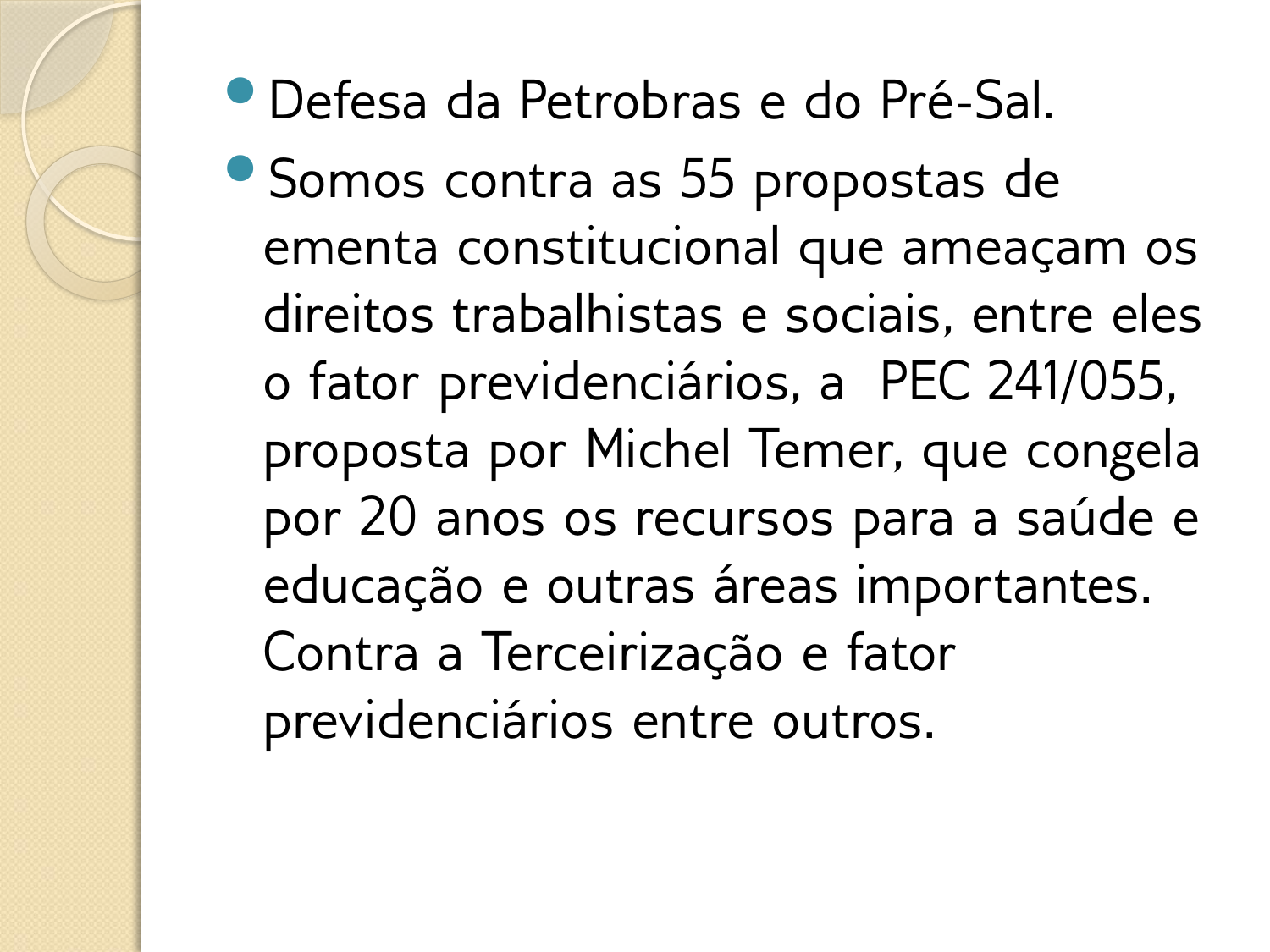

Defesa da Petrobras e do Pré-Sal.
Somos contra as 55 propostas de ementa constitucional que ameaçam os direitos trabalhistas e sociais, entre eles o fator previdenciários, a  PEC 241/055, proposta por Michel Temer, que congela por 20 anos os recursos para a saúde e educação e outras áreas importantes. Contra a Terceirização e fator previdenciários entre outros.